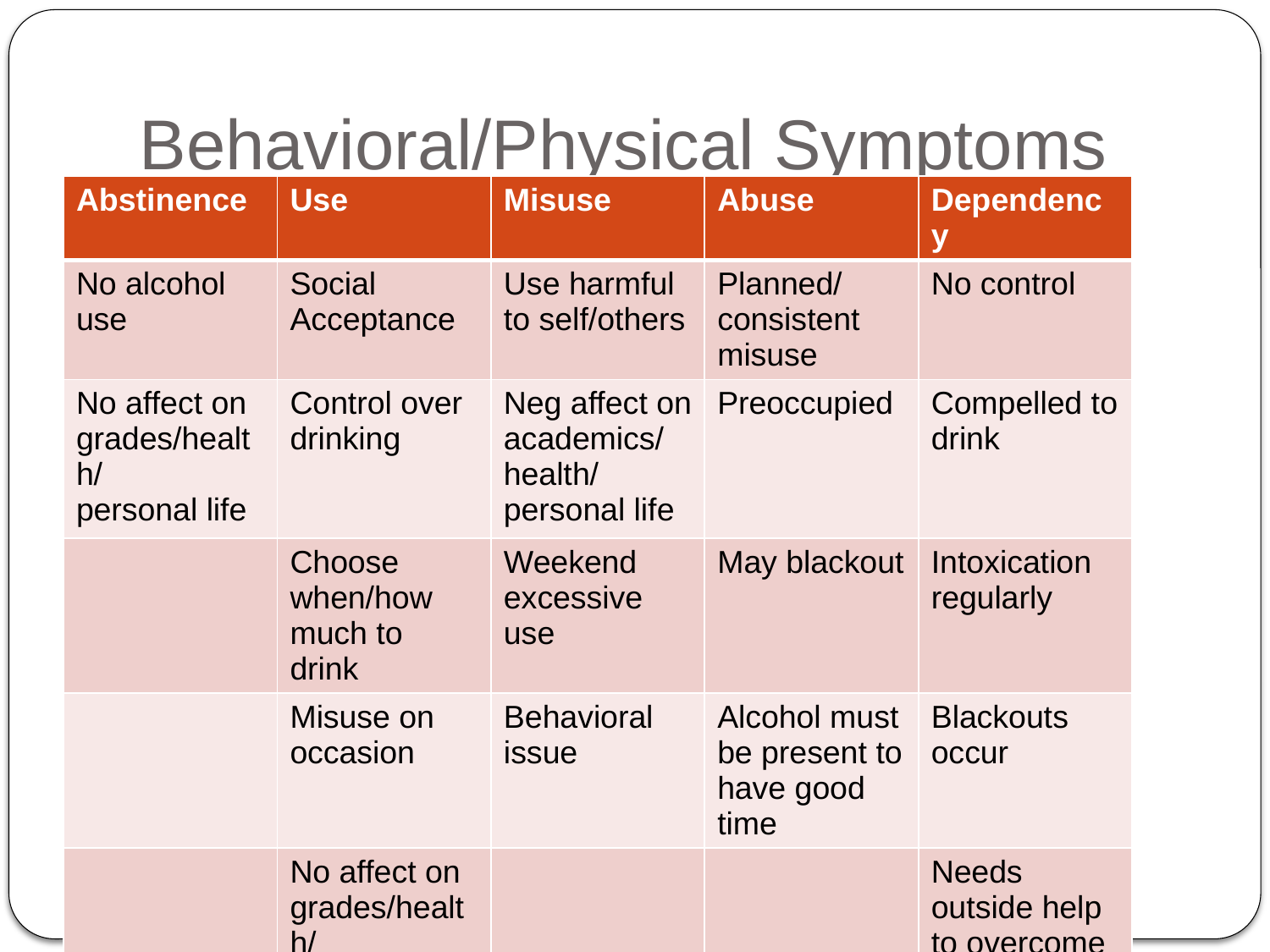

# Behavioral/Physical Symptoms
| Abstinence | Use | Misuse | Abuse | Dependency |
| --- | --- | --- | --- | --- |
| No alcohol use | Social Acceptance | Use harmful to self/others | Planned/consistent misuse | No control |
| No affect on grades/health/ personal life | Control over drinking | Neg affect on academics/ health/personal life | Preoccupied | Compelled to drink |
|  | Choose when/how much to drink | Weekend excessive use | May blackout | Intoxication regularly |
|  | Misuse on occasion | Behavioral issue | Alcohol must be present to have good time | Blackouts occur |
|  | No affect on grades/health/ personal life |  |  | Needs outside help to overcome |